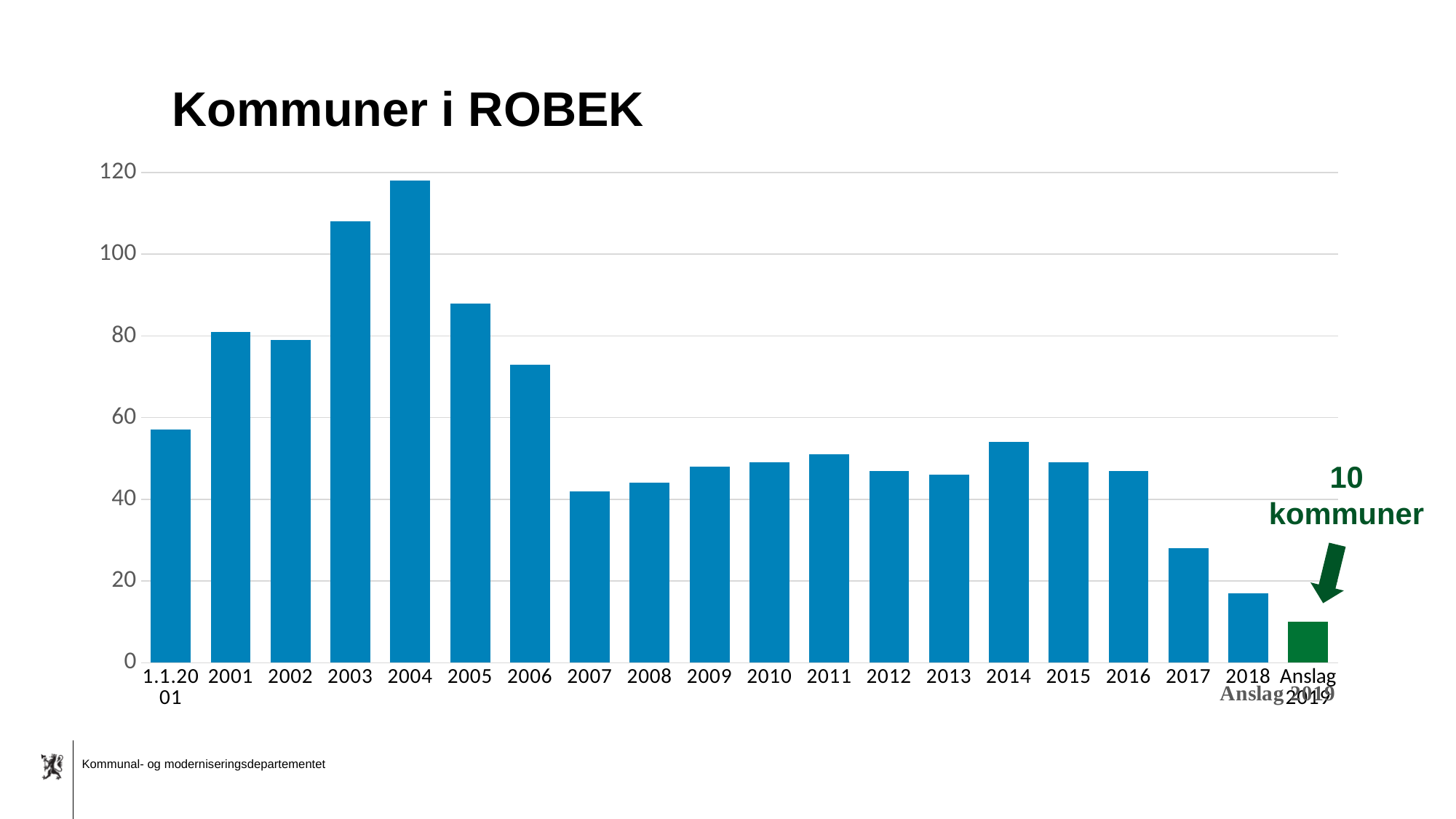

Kommuner i ROBEK

### Chart

| Category | Antall kommuner i ROBEK |
|---|---|
| 1.1.2001 | 57.0 |
| 2001 | 81.0 |
| 2002 | 79.0 |
| 2003 | 108.0 |
| 2004 | 118.0 |
| 2005 | 88.0 |
| 2006 | 73.0 |
| 2007 | 42.0 |
| 2008 | 44.0 |
| 2009 | 48.0 |
| 2010 | 49.0 |
| 2011 | 51.0 |
| 2012 | 47.0 |
| 2013 | 46.0 |
| 2014 | 54.0 |
| 2015 | 49.0 |
| 2016 | 47.0 |
| 2017 | 28.0 |
| 2018 | 17.0 |
| Anslag 2019 | 10.0 |
10 kommuner